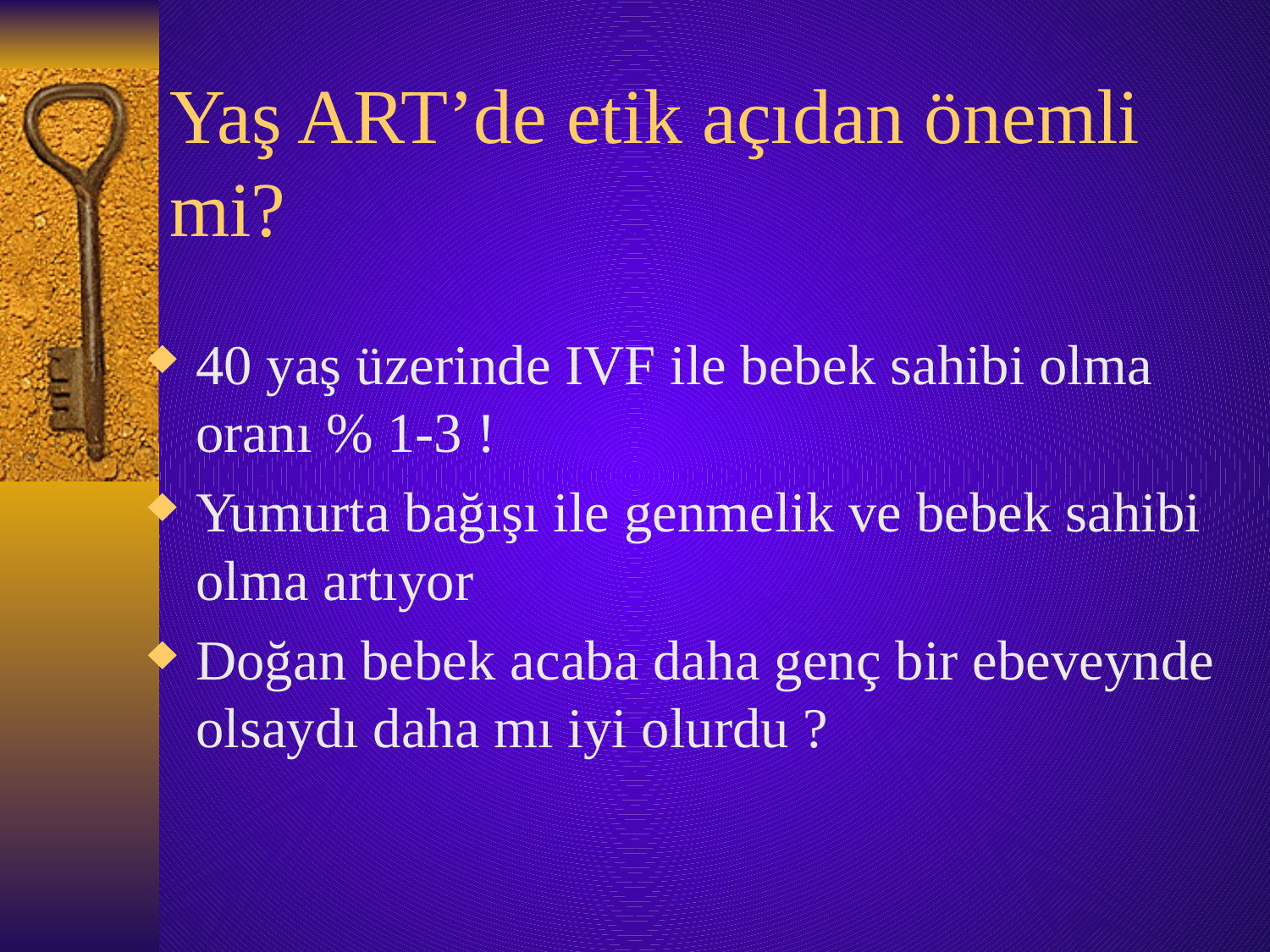

# Yaş ART’de etik açıdan önemli mi?
40 yaş üzerinde IVF ile bebek sahibi olma oranı % 1-3 !
Yumurta bağışı ile genmelik ve bebek sahibi olma artıyor
Doğan bebek acaba daha genç bir ebeveynde olsaydı daha mı iyi olurdu ?